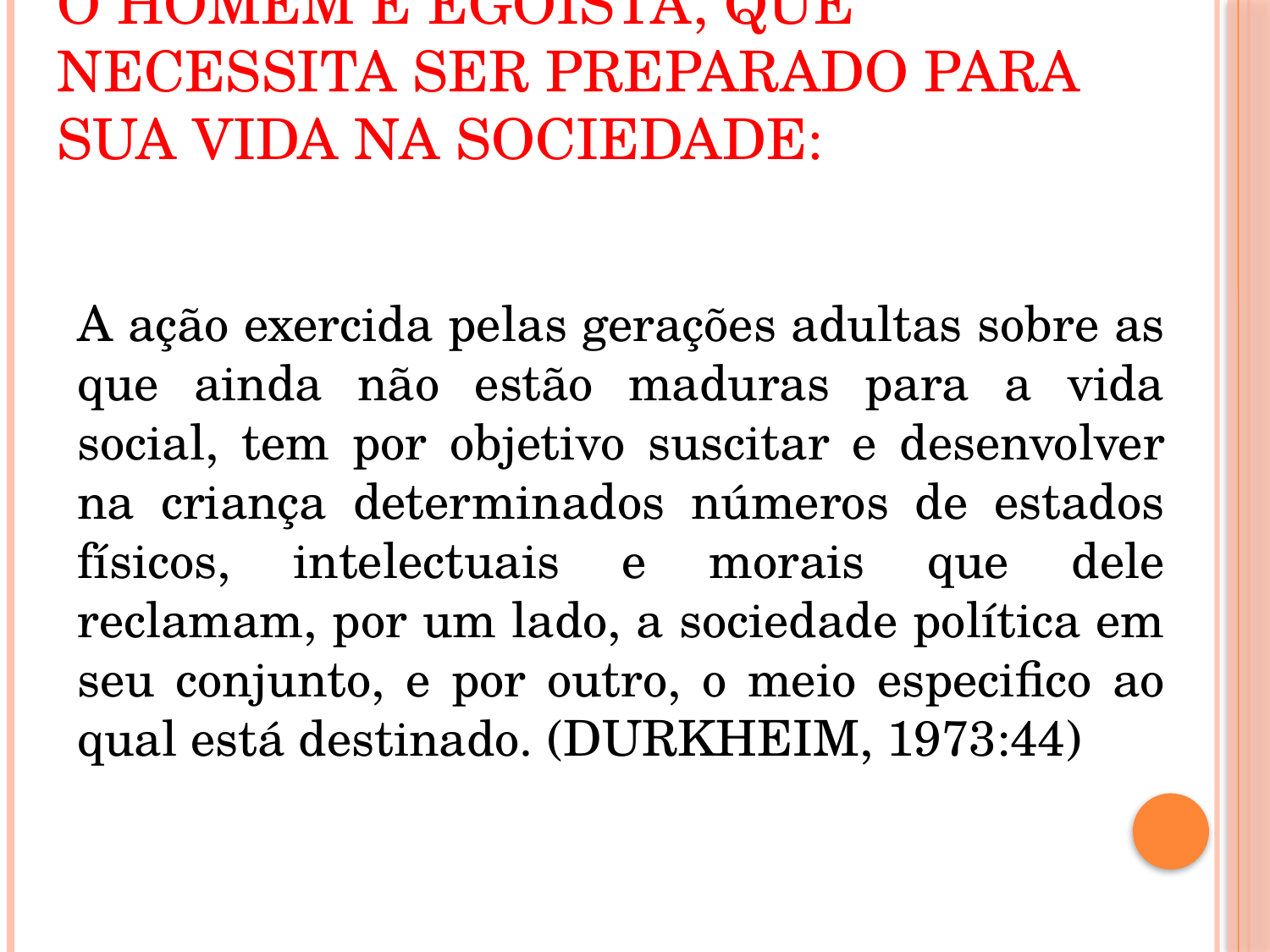

# O homem é egoísta, que necessita ser preparado para sua vida na sociedade:
A ação exercida pelas gerações adultas sobre as que ainda não estão maduras para a vida social, tem por objetivo suscitar e desenvolver na criança determinados números de estados físicos, intelectuais e morais que dele reclamam, por um lado, a sociedade política em seu conjunto, e por outro, o meio especifico ao qual está destinado. (DURKHEIM, 1973:44)